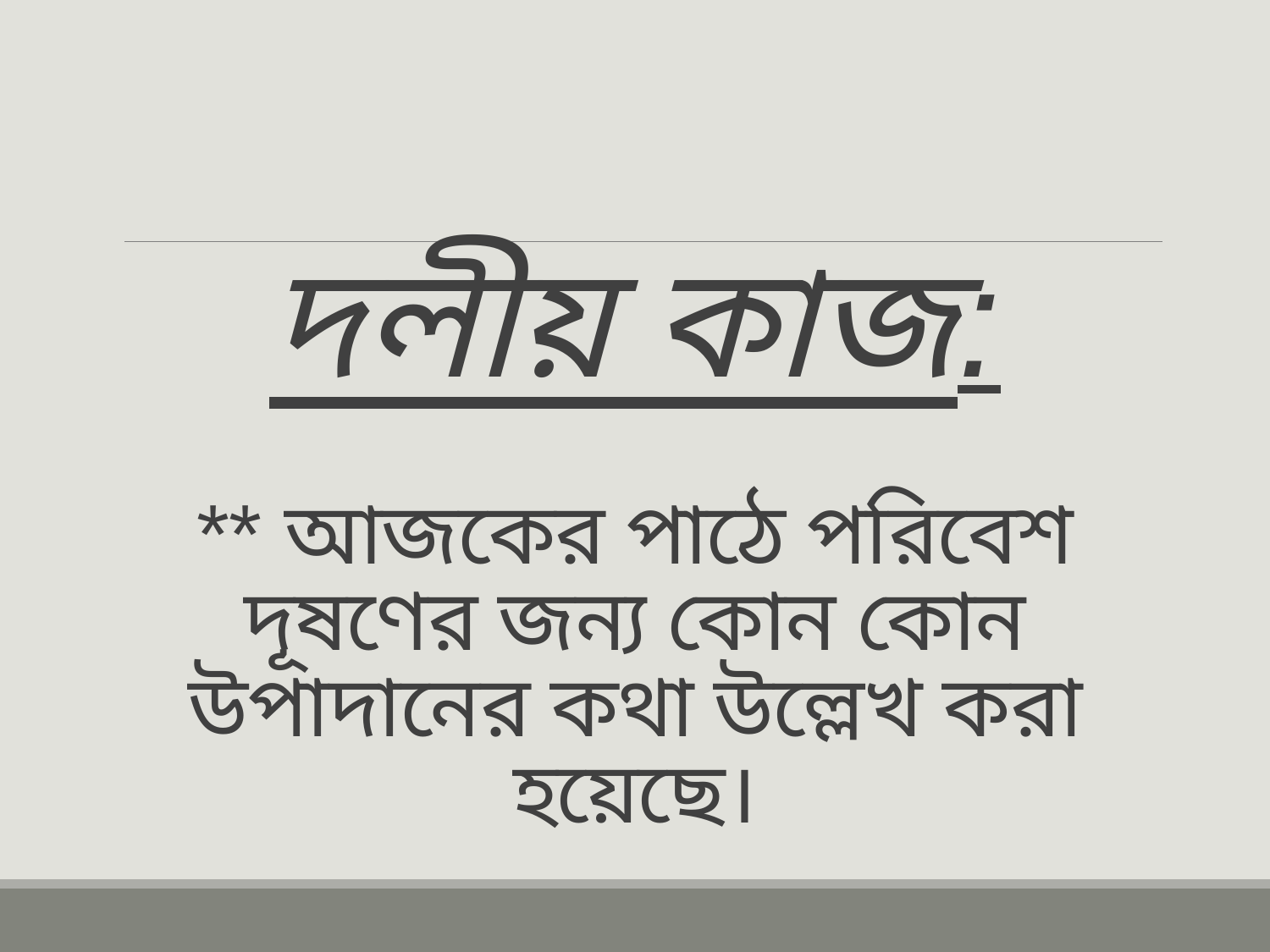

# দলীয় কাজ: ** আজকের পাঠে পরিবেশ দূষণের জন্য কোন কোন উপাদানের কথা উল্লেখ করা হয়েছে।